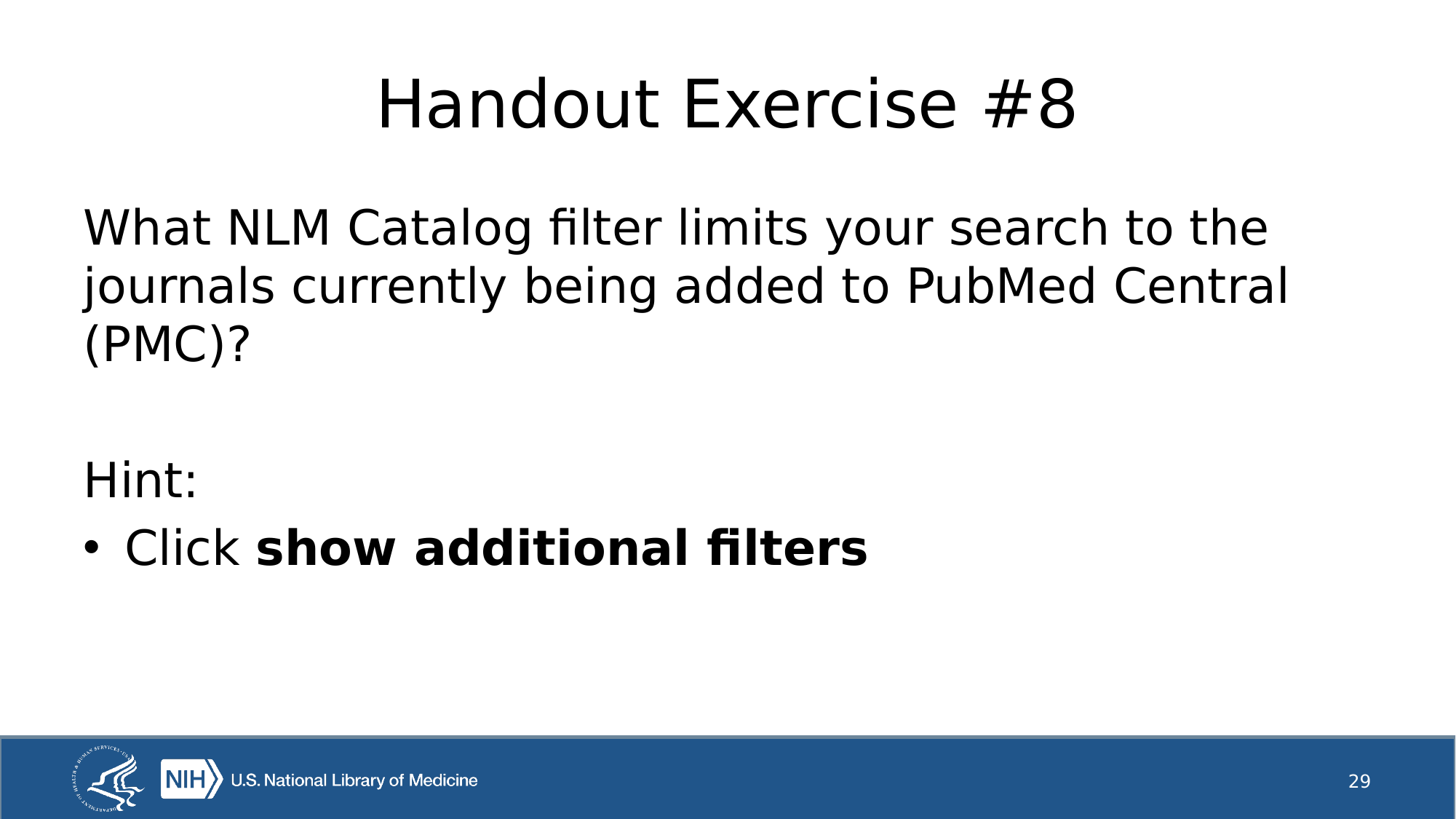

# Handout Exercise #8
What NLM Catalog filter limits your search to the journals currently being added to PubMed Central (PMC)?

Hint:
Click show additional filters
29